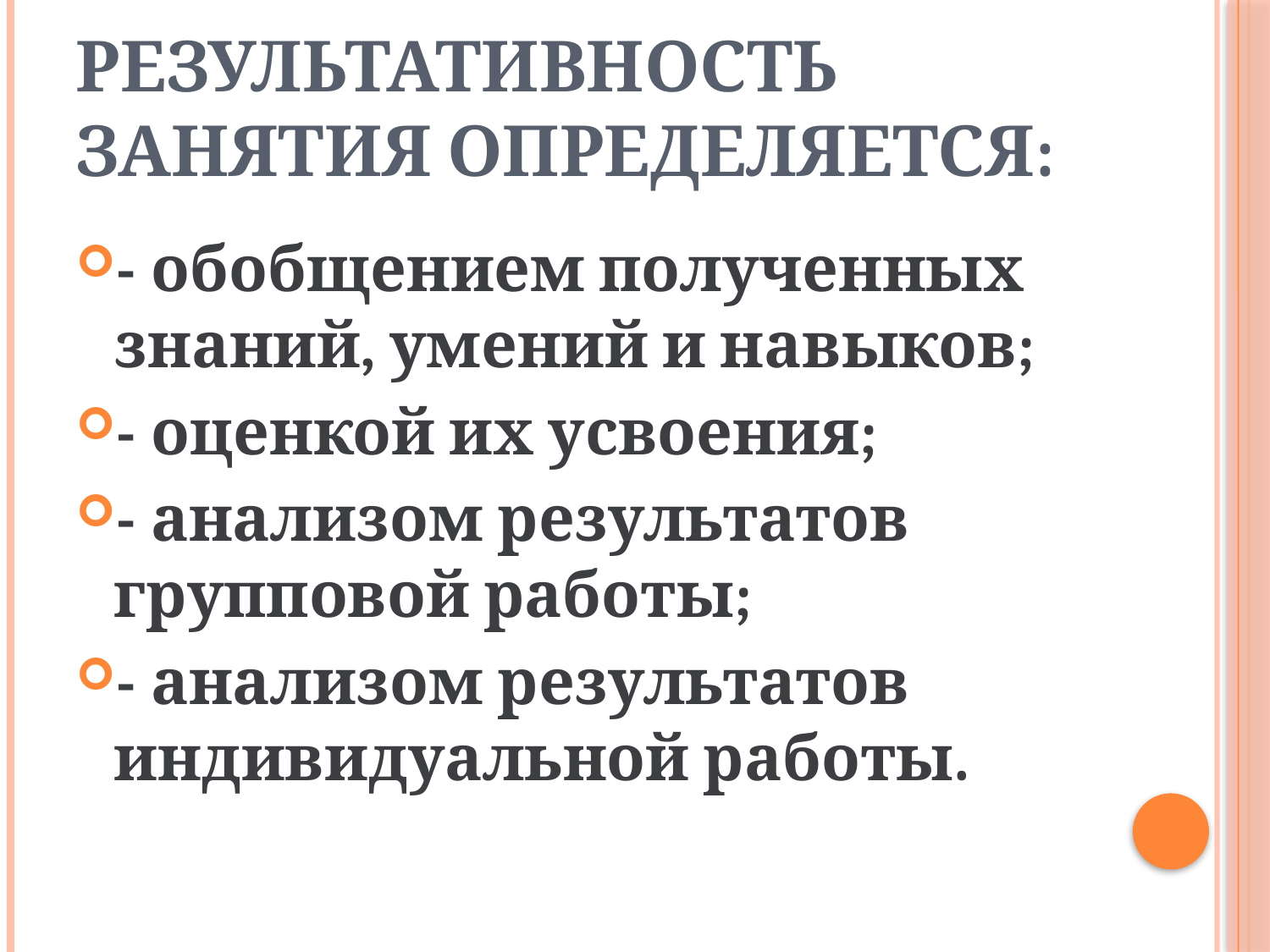

# Результативность занятия определяется:
- обобщением полученных знаний, умений и навыков;
- оценкой их усвоения;
- анализом результатов групповой работы;
- анализом результатов индивидуальной работы.